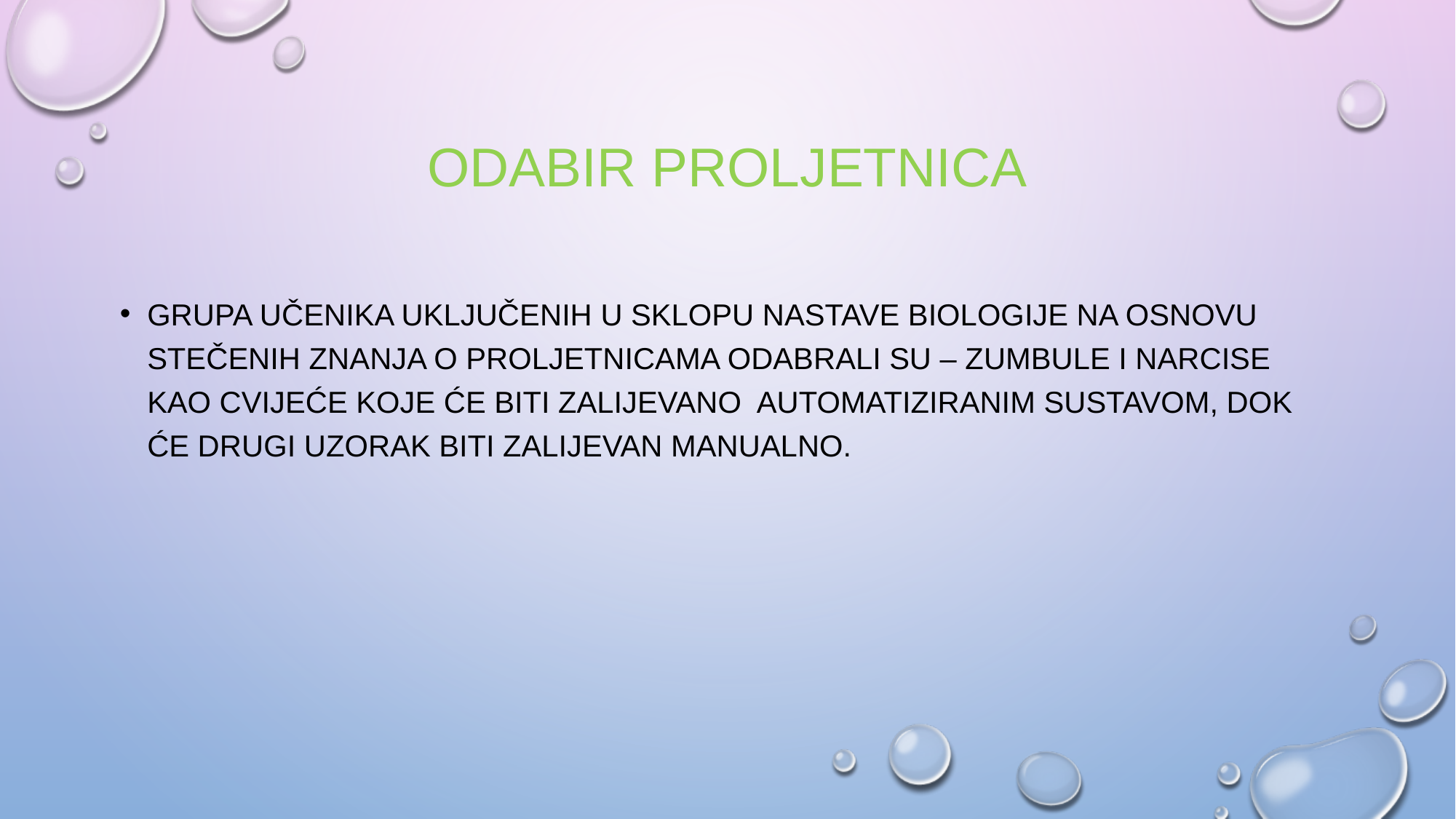

# Odabir proljetnica
Grupa učenika uključenih u sklopu nastave biologije na osnovu stečenih znanja o proljetnicama odabrali su – zumbule i narcise kao cvijeće koje će biti zalijevano  automatiziranim sustavom, dok će drugi uzorak biti zalijevan manualno.